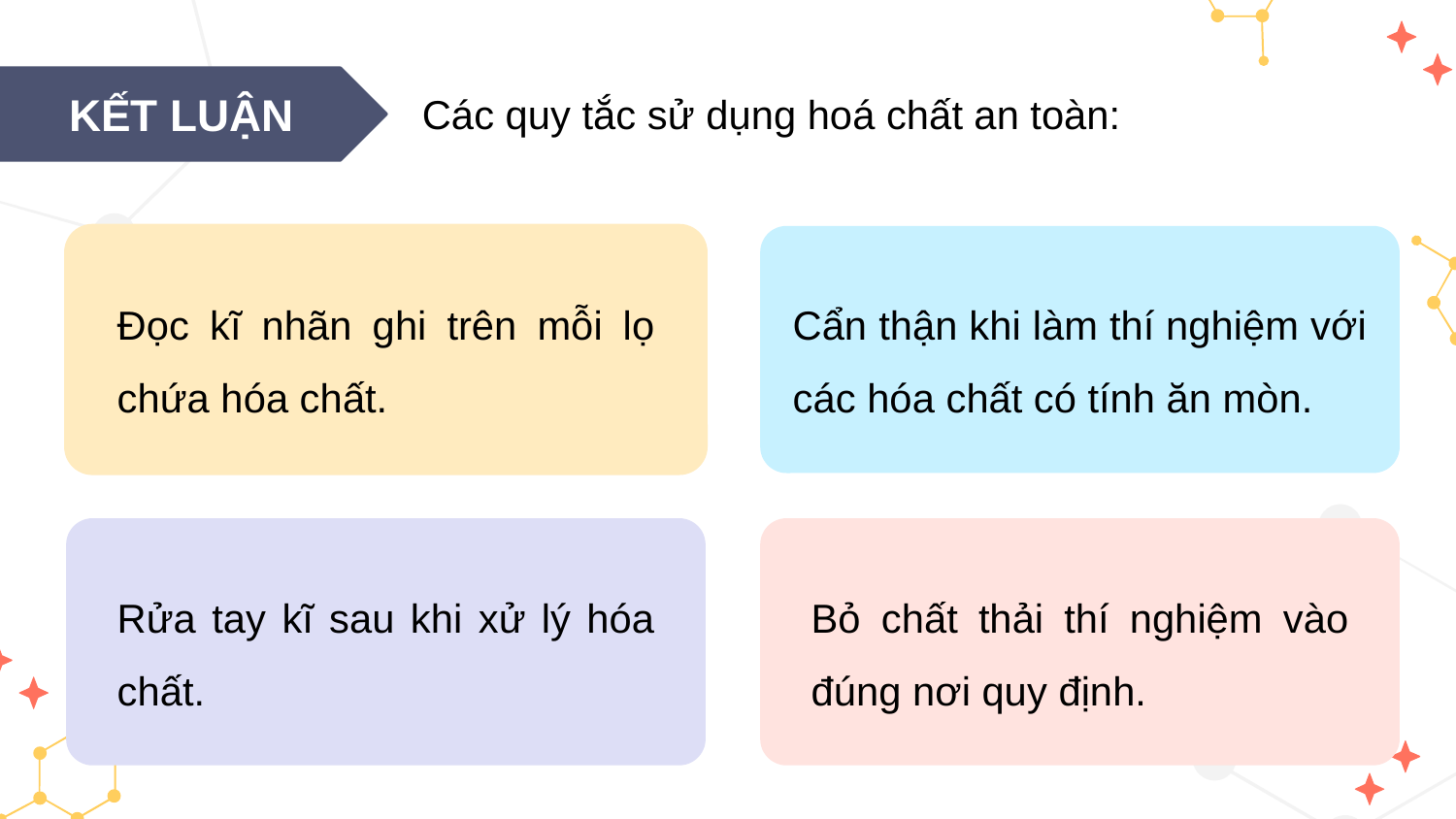

+ + +
+
KẾT LUẬN
Các quy tắc sử dụng hoá chất an toàn:

Đọc kĩ nhãn ghi trên mỗi lọ chứa hóa chất.

Cẩn thận khi làm thí nghiệm với các hóa chất có tính ăn mòn.

Rửa tay kĩ sau khi xử lý hóa chất.

Bỏ chất thải thí nghiệm vào đúng nơi quy định.